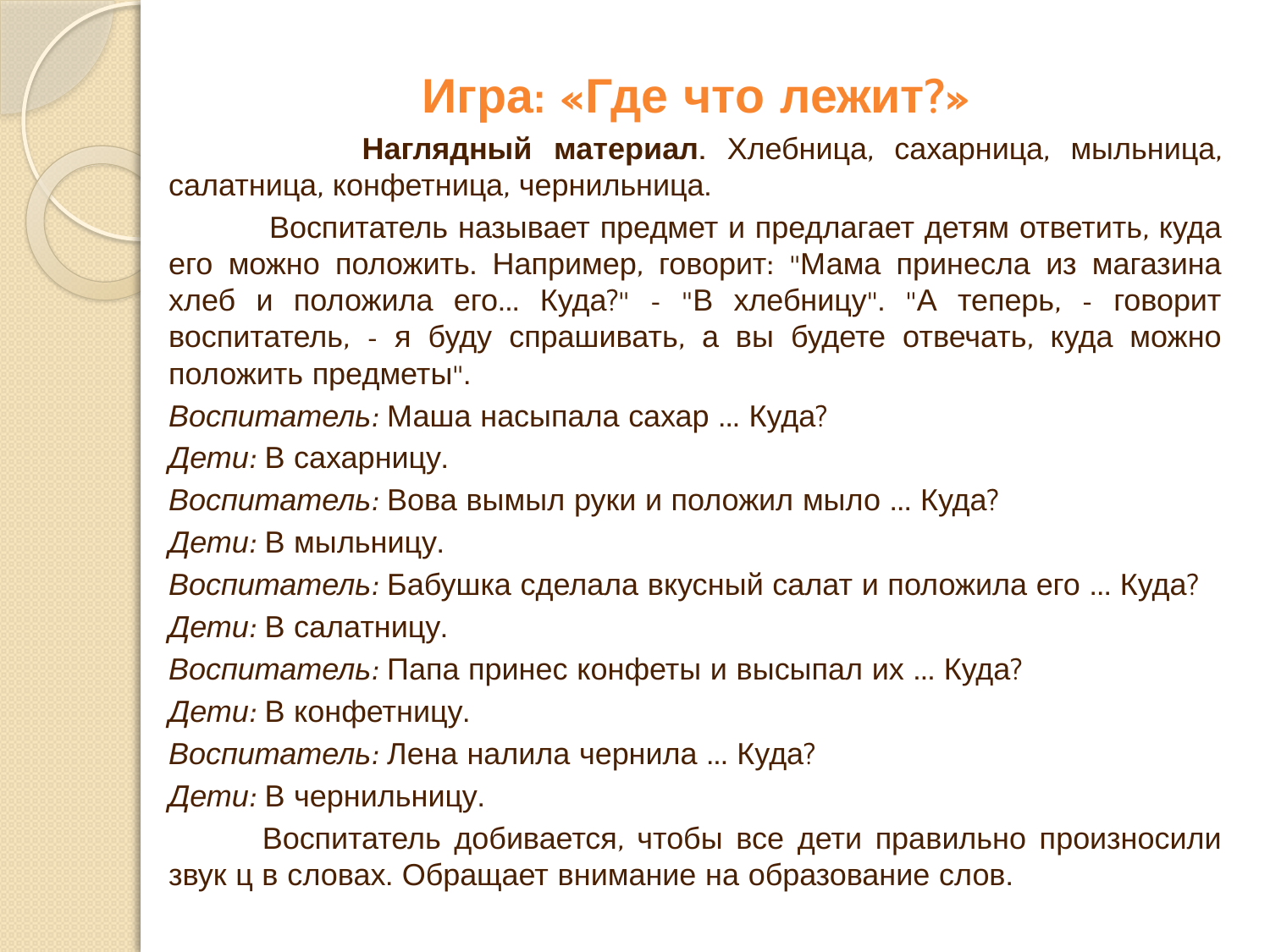

Игра: «Где что лежит?»
         Наглядный материал. Хлебница, сахарница, мыльница, салатница, конфетница, чернильница.
          Воспитатель называет предмет и предлагает детям ответить, куда его можно положить. Например, говорит: "Мама принесла из магазина хлеб и положила его... Куда?" - "В хлебницу". "А теперь, - говорит воспитатель, - я буду спрашивать, а вы будете отвечать, куда можно положить предметы".
Воспитатель: Маша насыпала сахар ... Куда?
Дети: В сахарницу.
Воспитатель: Вова вымыл руки и положил мыло ... Куда?
Дети: В мыльницу.
Воспитатель: Бабушка сделала вкусный салат и положила его ... Куда?
Дети: В салатницу.
Воспитатель: Папа принес конфеты и высыпал их ... Куда?
Дети: В конфетницу.
Воспитатель: Лена налила чернила ... Куда?
Дети: В чернильницу.
       Воспитатель добивается, чтобы все дети правильно произносили звук ц в словах. Обращает внимание на образование слов.